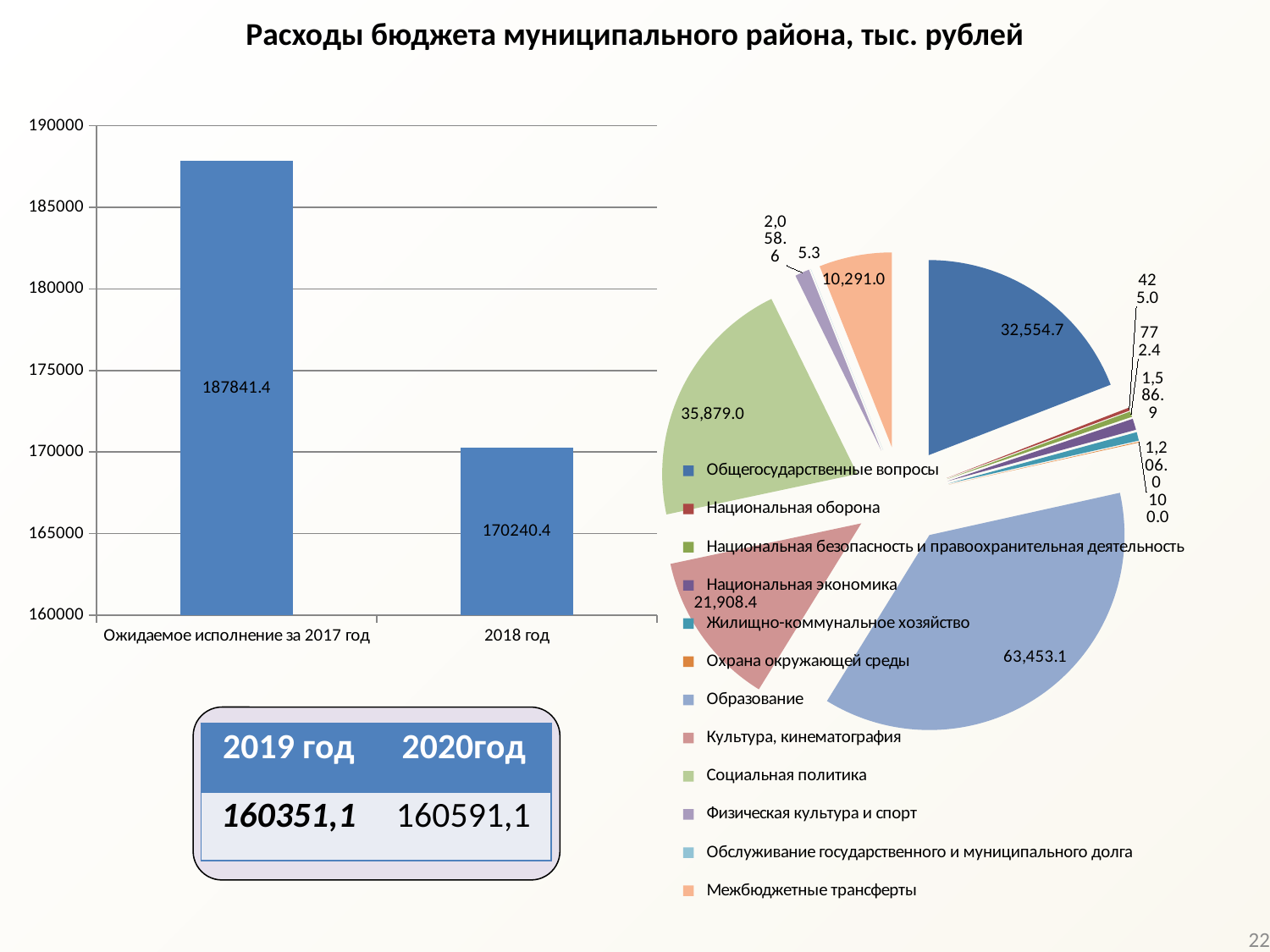

Расходы бюджета муниципального района, тыс. рублей

[unsupported chart]

### Chart

| Category |  |
|---|---|
| Ожидаемое исполнение за 2017 год | 187841.4 |
| 2018 год | 170240.4 |
| 2019 год | 2020год |
| --- | --- |
| 160351,1 | 160591,1 |
22